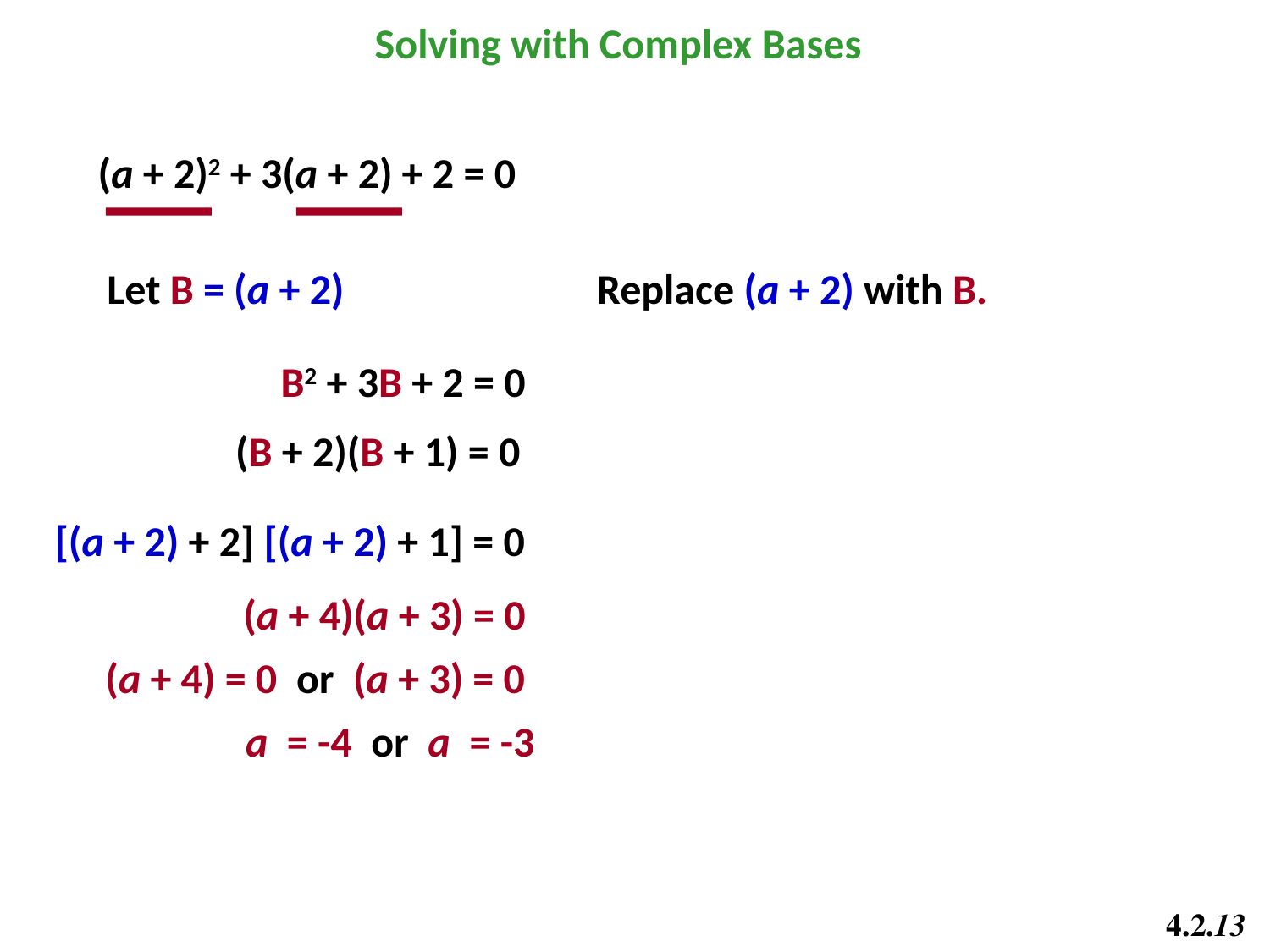

Solving with Complex Bases
(a + 2)2 + 3(a + 2) + 2 = 0

Replace (a + 2) with B.
Let B = (a + 2)
B2 + 3B + 2 = 0
 (B + 2)(B + 1) = 0
 [(a + 2) + 2] [(a + 2) + 1] = 0
 (a + 4)(a + 3) = 0
 (a + 4) = 0  or  (a + 3) = 0
 a  = -4  or  a  = -3
4.2.13